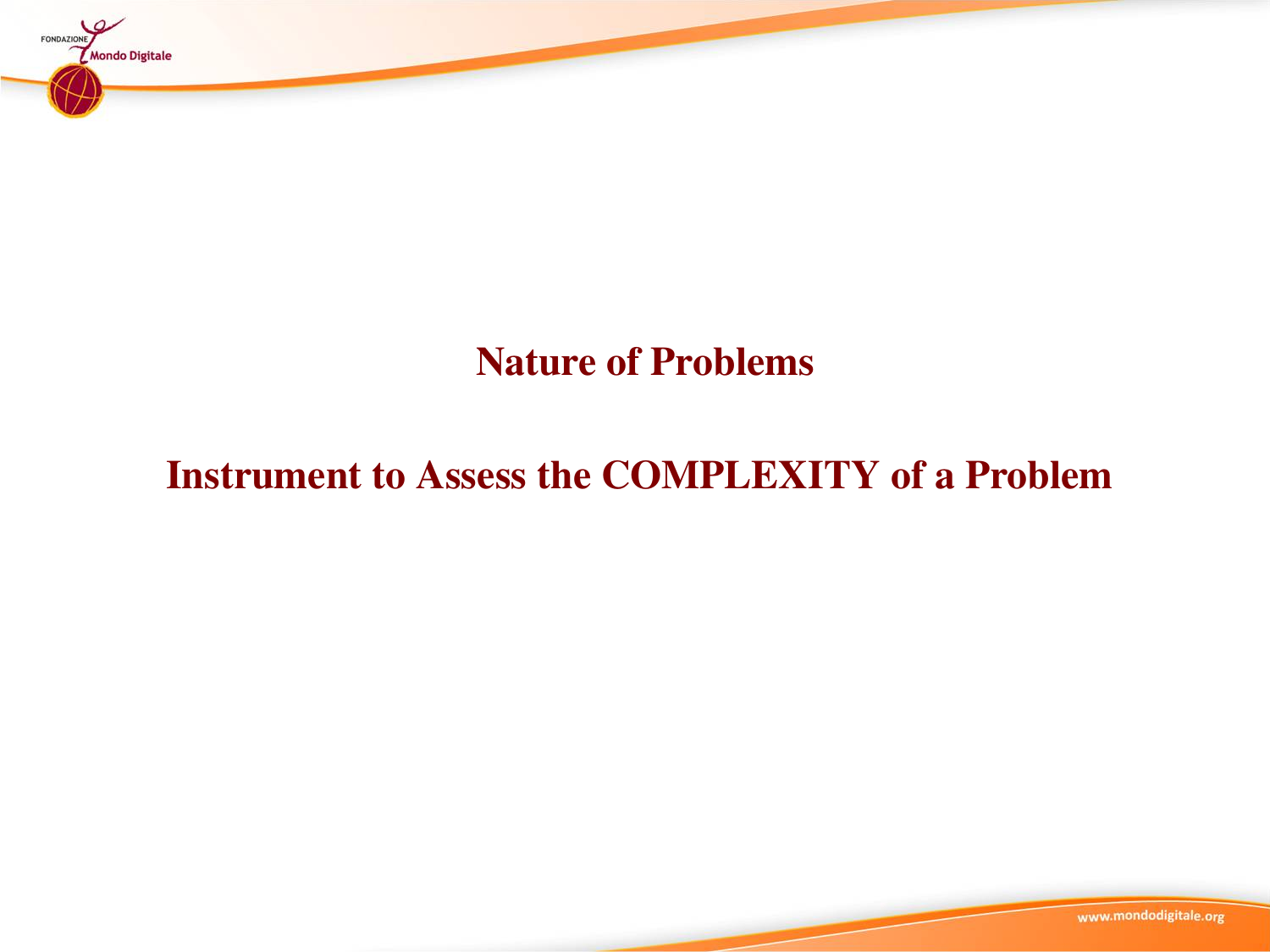

Nature of Problems

Instrument to Assess the COMPLEXITY of a Problem